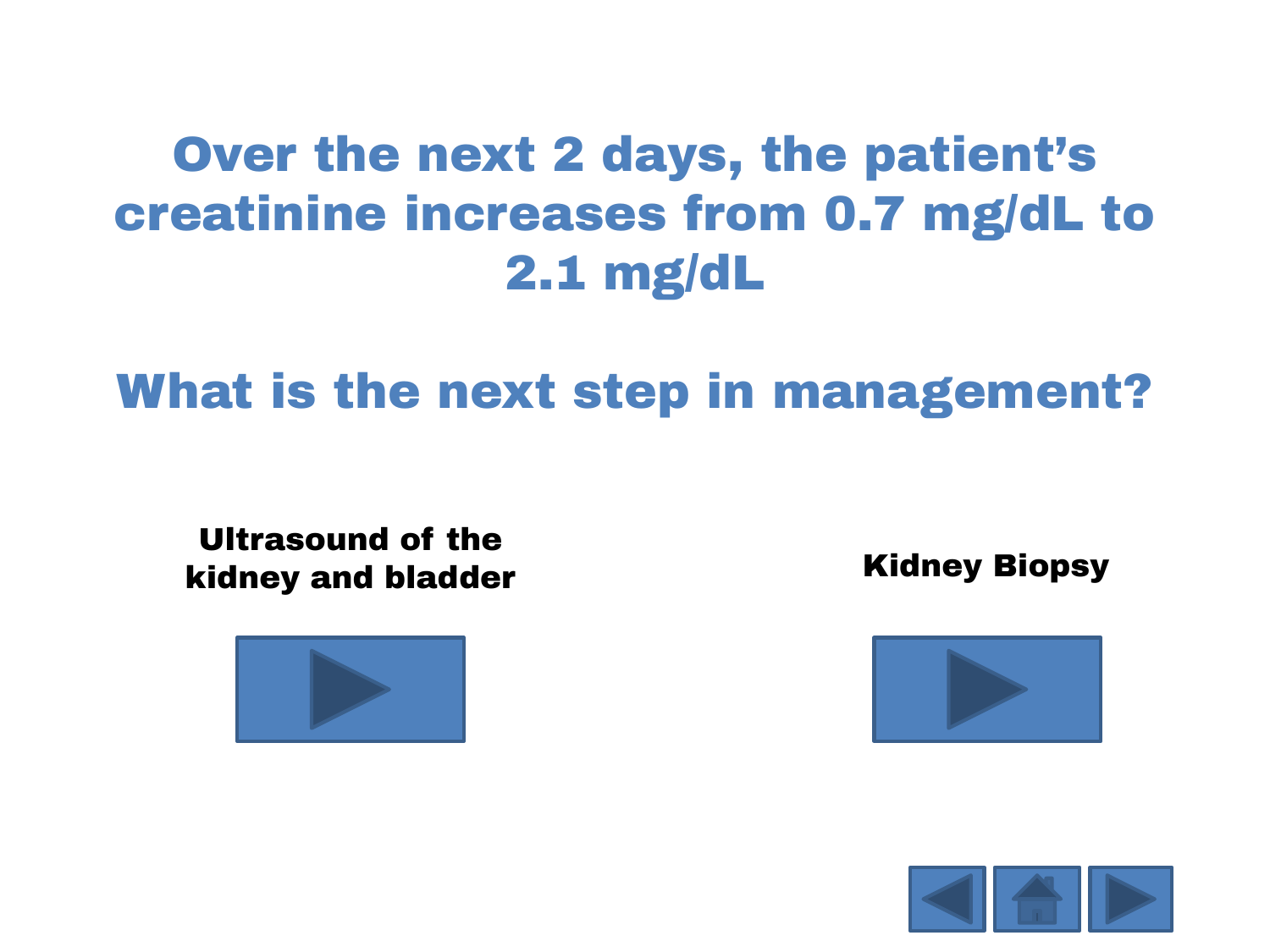

# Over the next 2 days, the patient’s creatinine increases from 0.7 mg/dL to 2.1 mg/dL What is the next step in management?
Ultrasound of the kidney and bladder
Kidney Biopsy